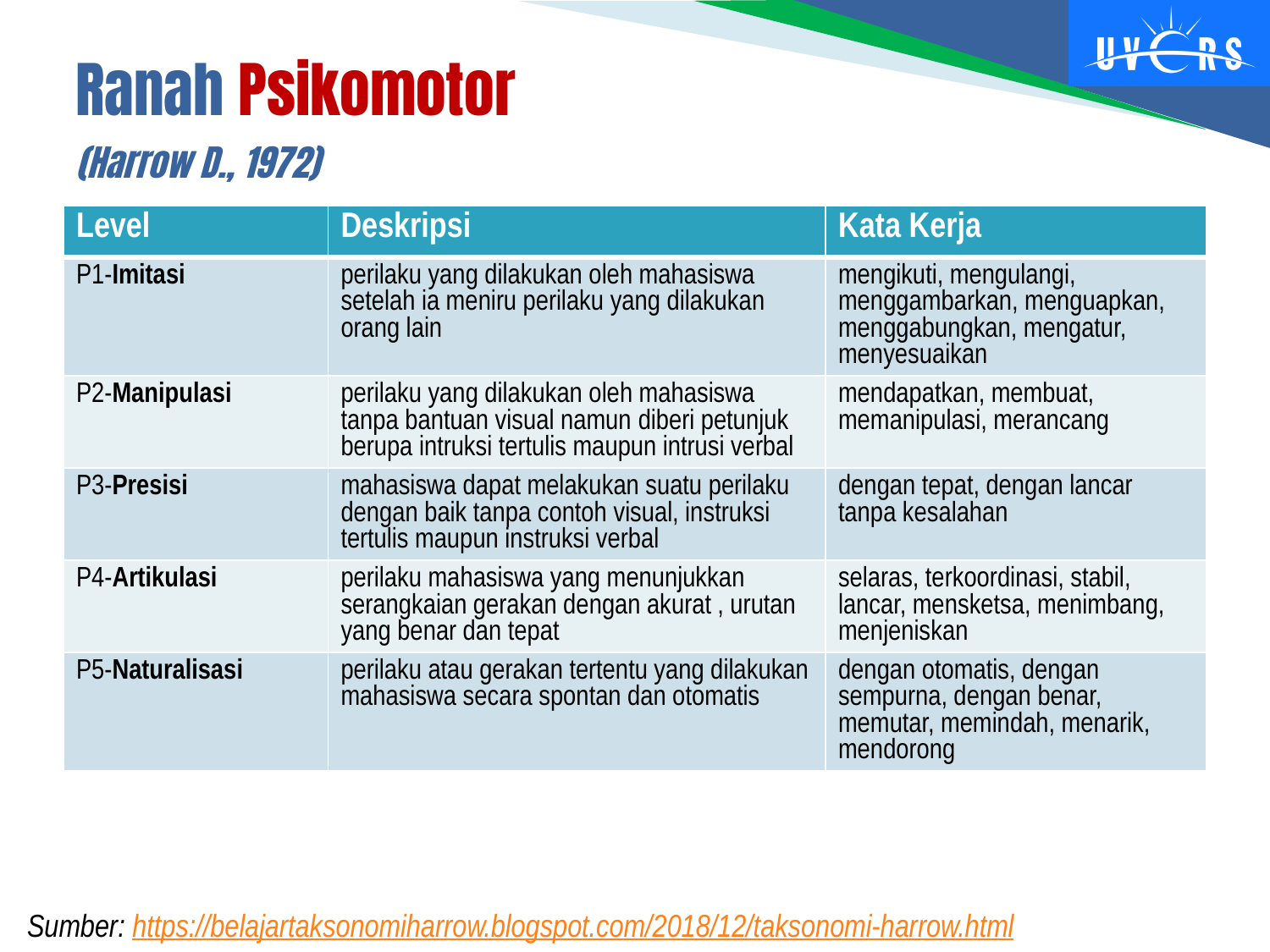

# Ranah Psikomotor (Harrow D., 1972)
| Level | Deskripsi | Kata Kerja |
| --- | --- | --- |
| P1-Imitasi | perilaku yang dilakukan oleh mahasiswa setelah ia meniru perilaku yang dilakukan orang lain | mengikuti, mengulangi, menggambarkan, menguapkan, menggabungkan, mengatur, menyesuaikan |
| P2-Manipulasi | perilaku yang dilakukan oleh mahasiswa tanpa bantuan visual namun diberi petunjuk berupa intruksi tertulis maupun intrusi verbal | mendapatkan, membuat, memanipulasi, merancang |
| P3-Presisi | mahasiswa dapat melakukan suatu perilaku dengan baik tanpa contoh visual, instruksi tertulis maupun instruksi verbal | dengan tepat, dengan lancar tanpa kesalahan |
| P4-Artikulasi | perilaku mahasiswa yang menunjukkan serangkaian gerakan dengan akurat , urutan yang benar dan tepat | selaras, terkoordinasi, stabil, lancar, mensketsa, menimbang, menjeniskan |
| P5-Naturalisasi | perilaku atau gerakan tertentu yang dilakukan mahasiswa secara spontan dan otomatis | dengan otomatis, dengan sempurna, dengan benar, memutar, memindah, menarik, mendorong |
Sumber: https://belajartaksonomiharrow.blogspot.com/2018/12/taksonomi-harrow.html